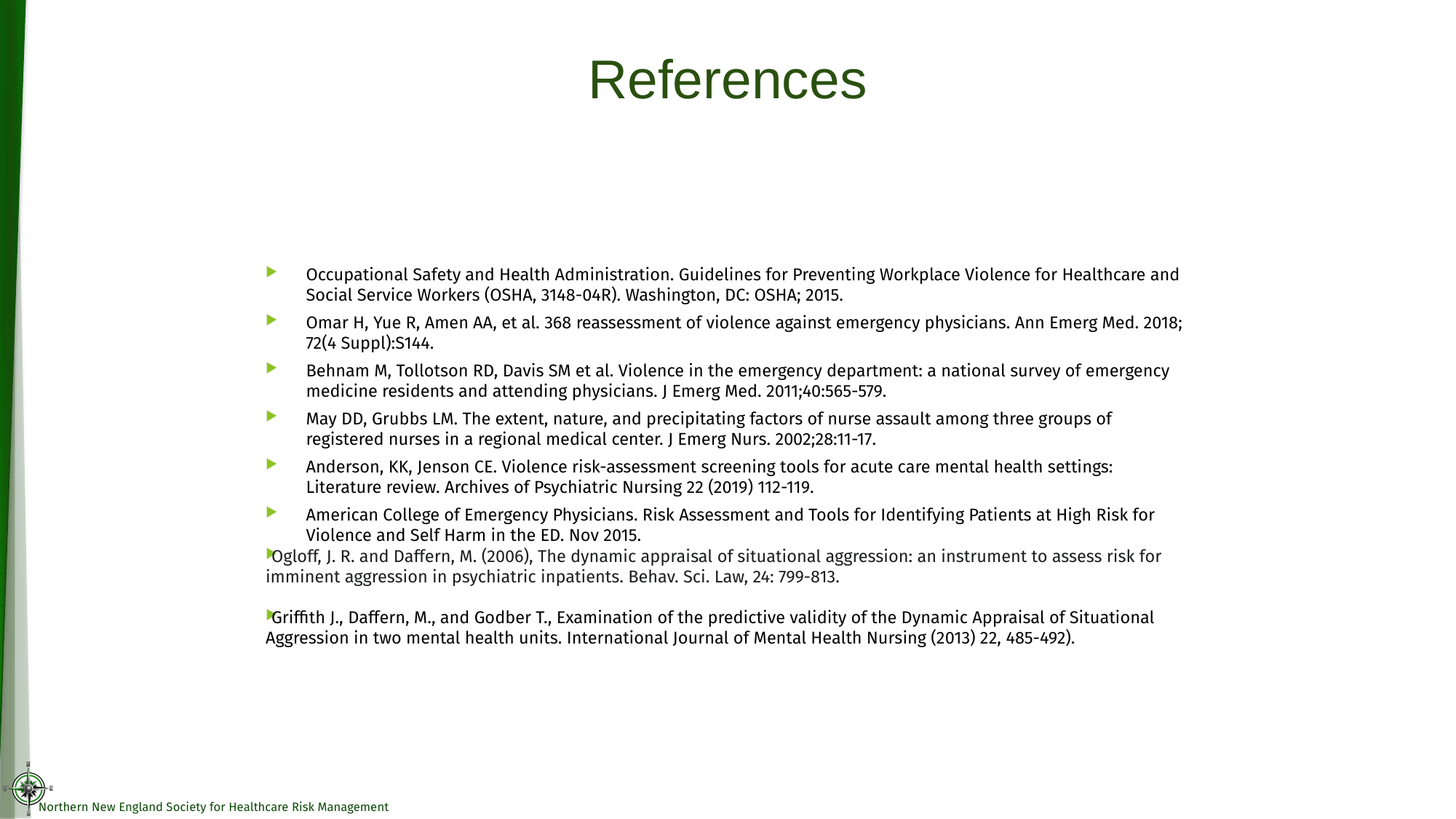

# References
Occupational Safety and Health Administration. Guidelines for Preventing Workplace Violence for Healthcare and Social Service Workers (OSHA, 3148-04R). Washington, DC: OSHA; 2015.
Omar H, Yue R, Amen AA, et al. 368 reassessment of violence against emergency physicians. Ann Emerg Med. 2018; 72(4 Suppl):S144.
Behnam M, Tollotson RD, Davis SM et al. Violence in the emergency department: a national survey of emergency medicine residents and attending physicians. J Emerg Med. 2011;40:565-579.
May DD, Grubbs LM. The extent, nature, and precipitating factors of nurse assault among three groups of registered nurses in a regional medical center. J Emerg Nurs. 2002;28:11-17.
Anderson, KK, Jenson CE. Violence risk-assessment screening tools for acute care mental health settings: Literature review. Archives of Psychiatric Nursing 22 (2019) 112-119.
American College of Emergency Physicians. Risk Assessment and Tools for Identifying Patients at High Risk for Violence and Self Harm in the ED. Nov 2015.
Ogloff, J. R. and Daffern, M. (2006), The dynamic appraisal of situational aggression: an instrument to assess risk for imminent aggression in psychiatric inpatients. Behav. Sci. Law, 24: 799-813.

Griffith J., Daffern, M., and Godber T., Examination of the predictive validity of the Dynamic Appraisal of Situational Aggression in two mental health units. International Journal of Mental Health Nursing (2013) 22, 485-492).